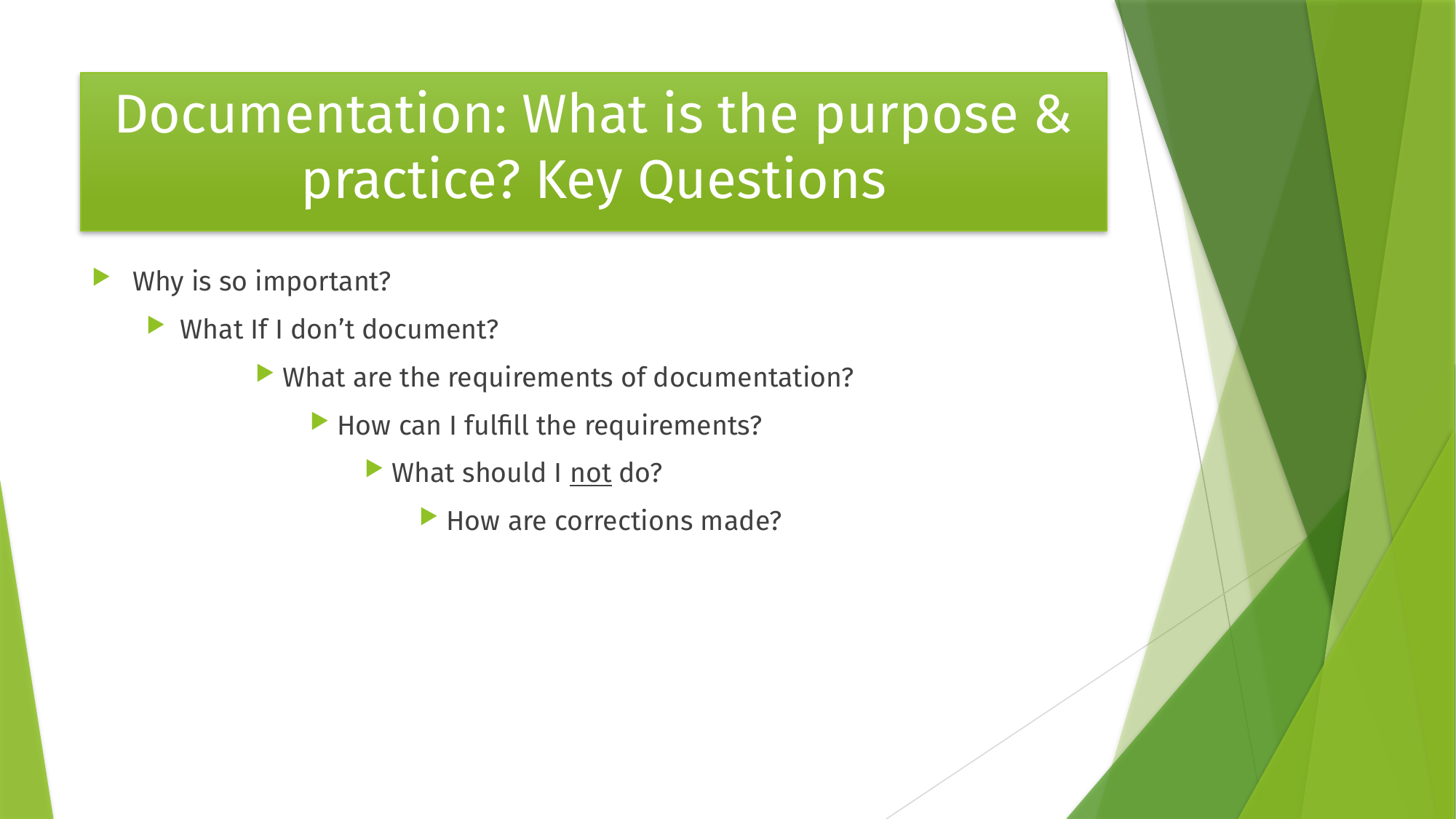

# Documentation: What is the purpose & practice? Key Questions
Why is so important?
What If I don’t document?
What are the requirements of documentation?
How can I fulfill the requirements?
What should I not do?
How are corrections made?